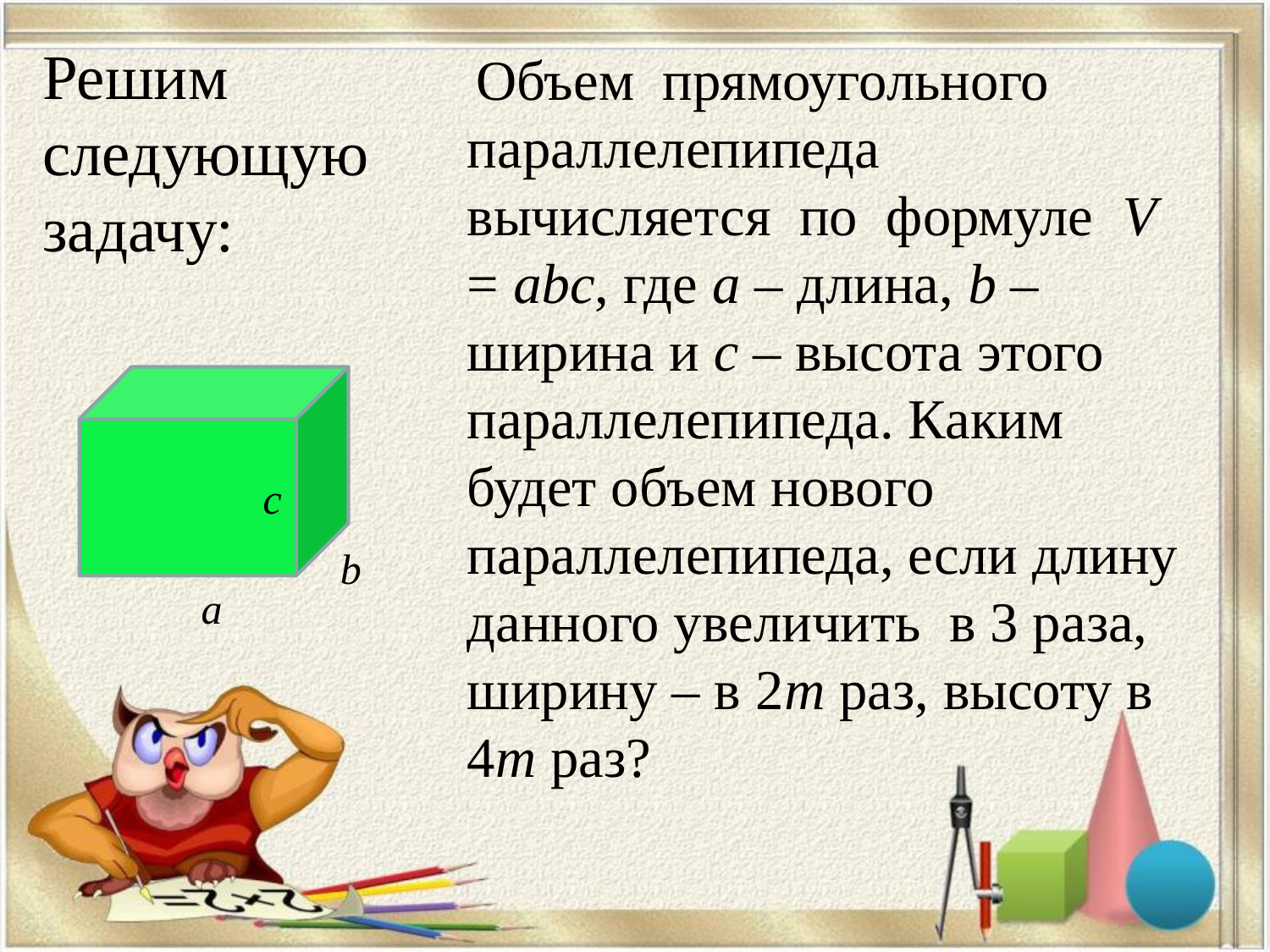

Решим следующую задачу:

    Объем  прямоугольного  параллелепипеда  вычисляется  по  формуле  V = abc, где а – длина, b – ширина и с – высота этого параллелепипеда. Каким будет объем нового параллелепипеда, если длину данного увеличить  в 3 раза, ширину – в 2m раз, высоту в 4m раз?

                c
b
a